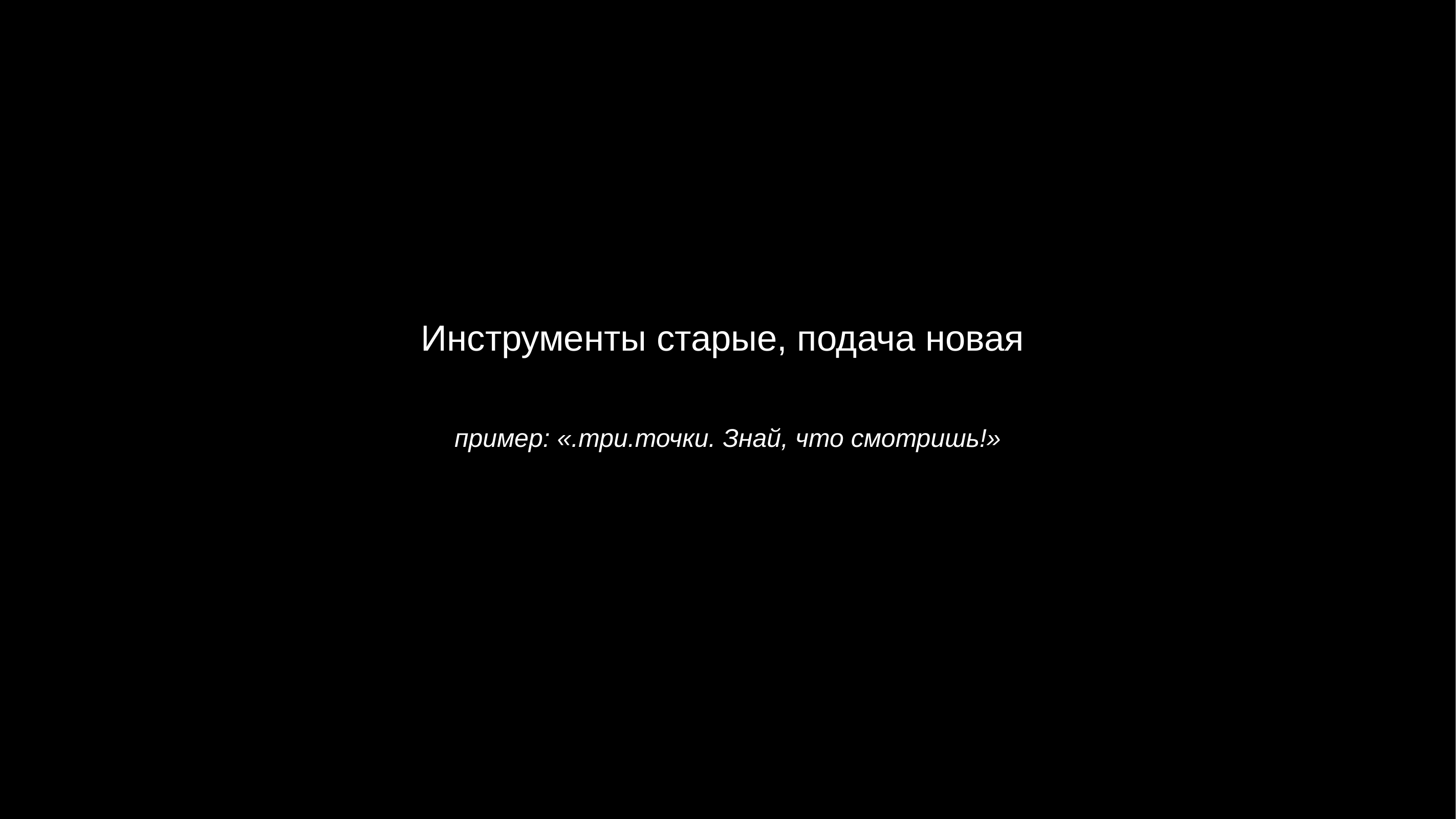

Инструменты старые, подача новая
пример: «.три.точки. Знай, что смотришь!»